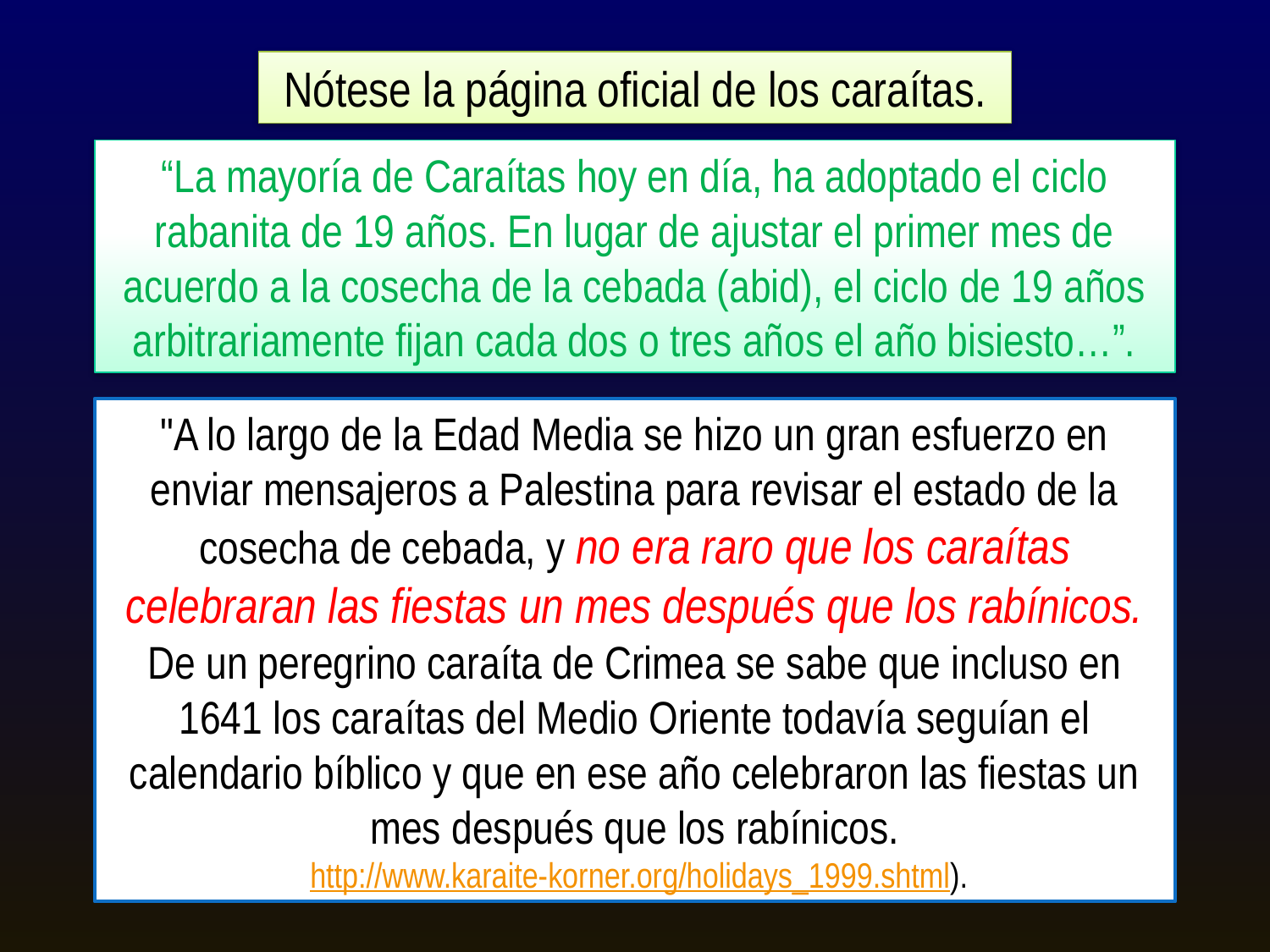

Nótese la página oficial de los caraítas.
“La mayoría de Caraítas hoy en día, ha adoptado el ciclo rabanita de 19 años. En lugar de ajustar el primer mes de acuerdo a la cosecha de la cebada (abid), el ciclo de 19 años arbitrariamente fijan cada dos o tres años el año bisiesto…”.
"A lo largo de la Edad Media se hizo un gran esfuerzo en enviar mensajeros a Palestina para revisar el estado de la cosecha de cebada, y no era raro que los caraítas celebraran las fiestas un mes después que los rabínicos. De un peregrino caraíta de Crimea se sabe que incluso en 1641 los caraítas del Medio Oriente todavía seguían el calendario bíblico y que en ese año celebraron las fiestas un mes después que los rabínicos.
 http://www.karaite-korner.org/holidays_1999.shtml).